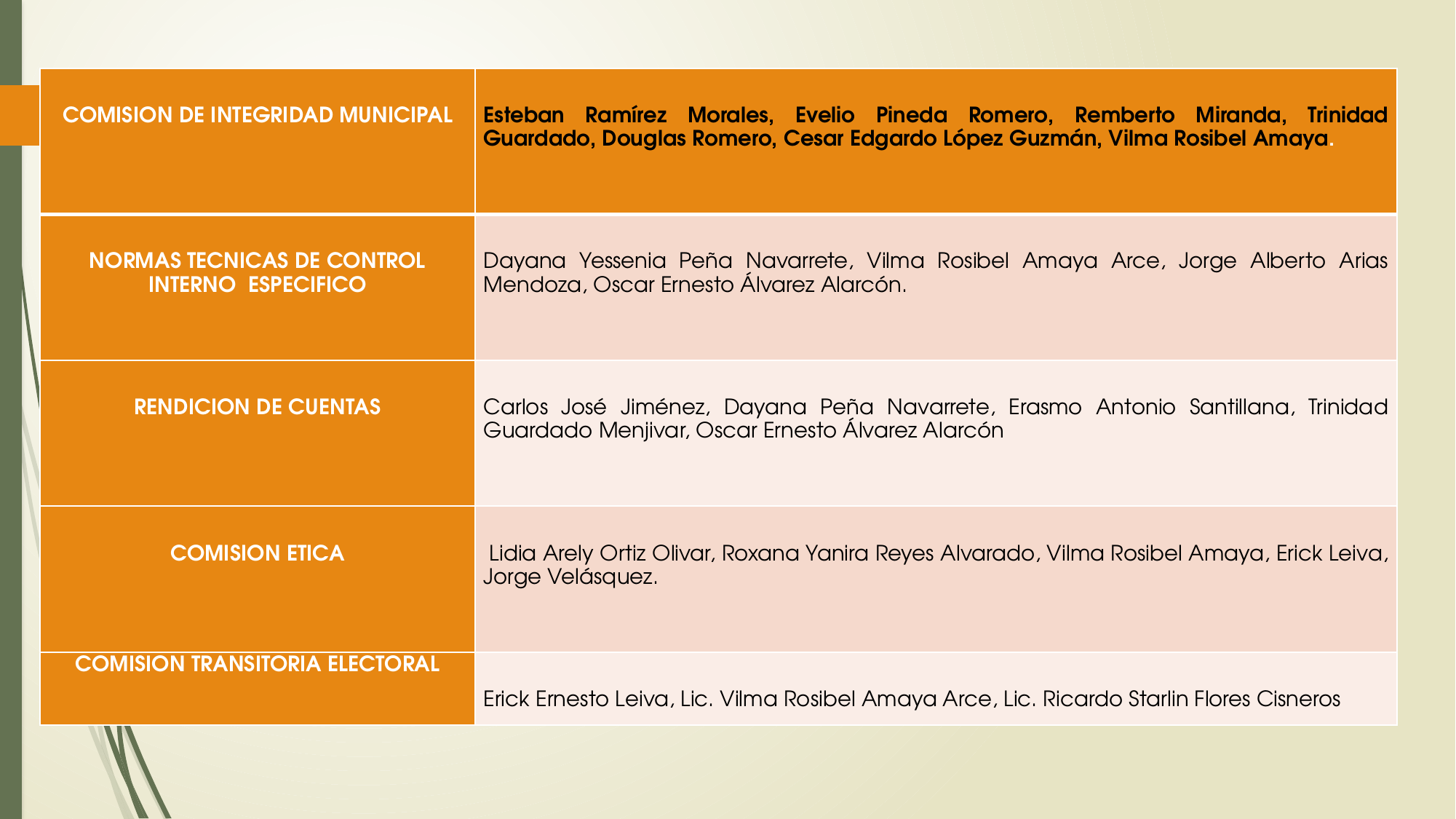

| COMISION DE INTEGRIDAD MUNICIPAL | Esteban Ramírez Morales, Evelio Pineda Romero, Remberto Miranda, Trinidad Guardado, Douglas Romero, Cesar Edgardo López Guzmán, Vilma Rosibel Amaya. |
| --- | --- |
| NORMAS TECNICAS DE CONTROL INTERNO ESPECIFICO | Dayana Yessenia Peña Navarrete, Vilma Rosibel Amaya Arce, Jorge Alberto Arias Mendoza, Oscar Ernesto Álvarez Alarcón. |
| RENDICION DE CUENTAS | Carlos José Jiménez, Dayana Peña Navarrete, Erasmo Antonio Santillana, Trinidad Guardado Menjivar, Oscar Ernesto Álvarez Alarcón |
| COMISION ETICA | Lidia Arely Ortiz Olivar, Roxana Yanira Reyes Alvarado, Vilma Rosibel Amaya, Erick Leiva, Jorge Velásquez. |
| COMISION TRANSITORIA ELECTORAL | Erick Ernesto Leiva, Lic. Vilma Rosibel Amaya Arce, Lic. Ricardo Starlin Flores Cisneros |